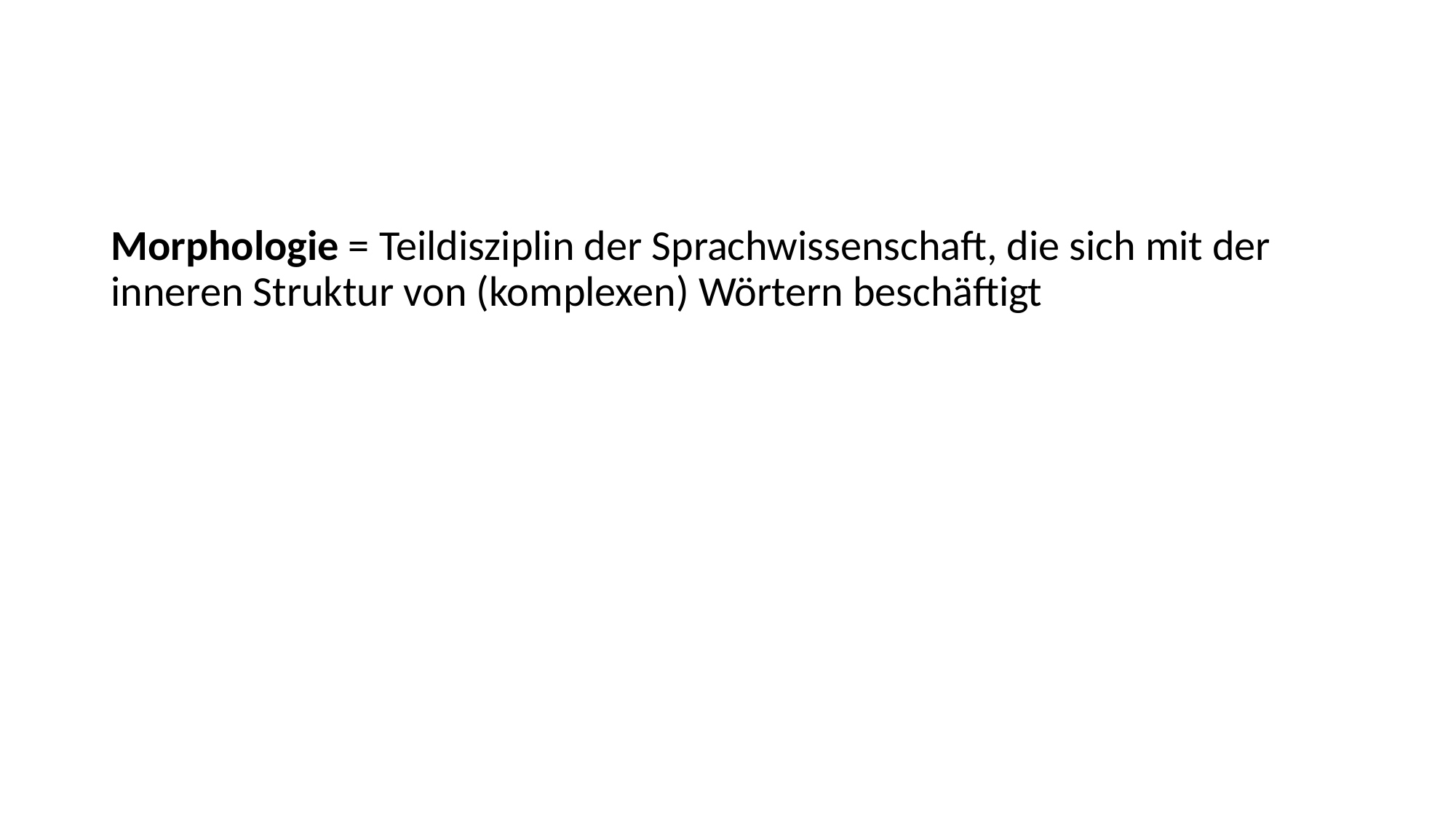

#
Morphologie = Teildisziplin der Sprachwissenschaft, die sich mit der inneren Struktur von (komplexen) Wörtern beschäftigt